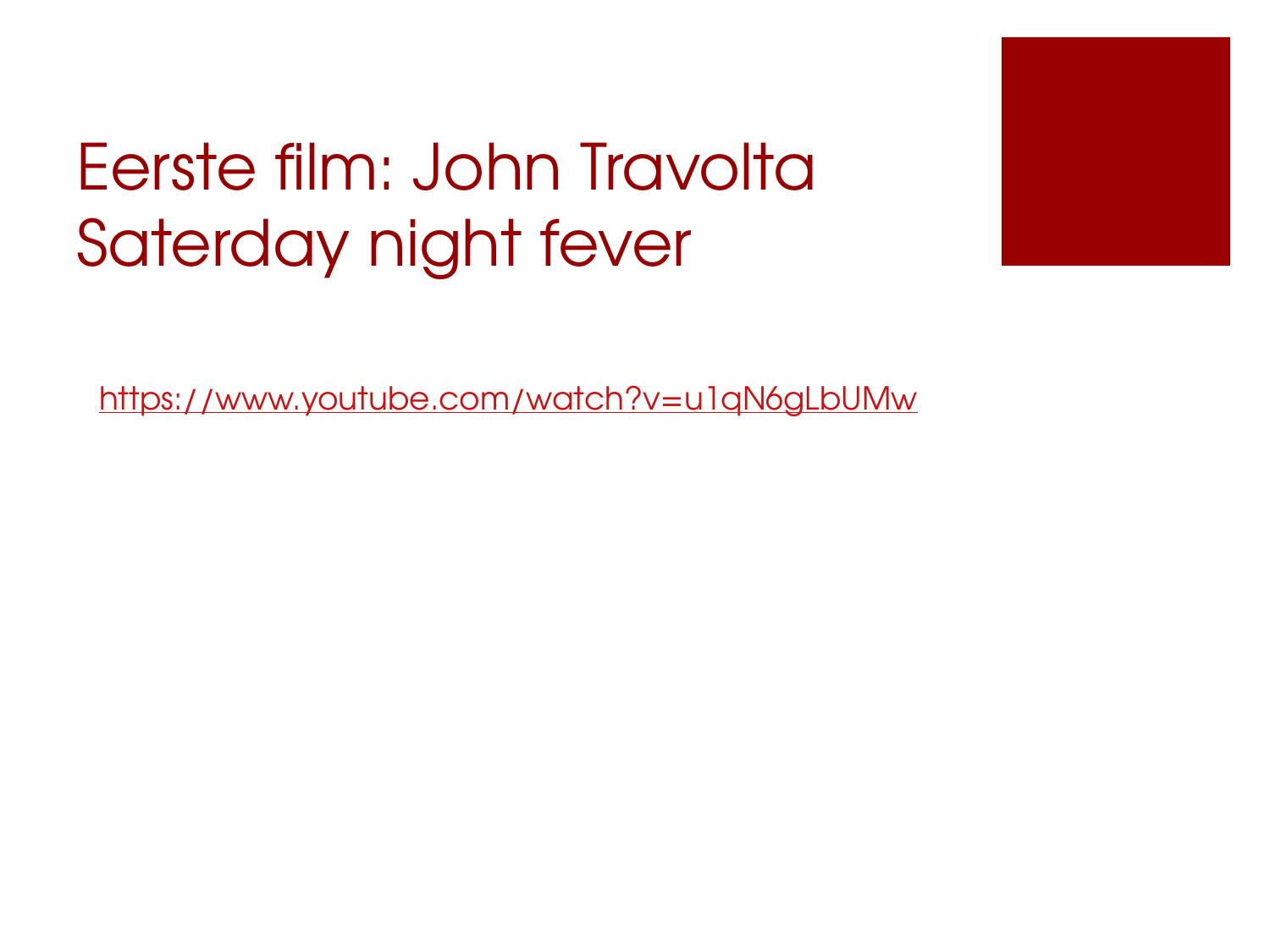

# Eerste film: John Travolta Saterday night fever
https://www.youtube.com/watch?v=u1qN6gLbUMw